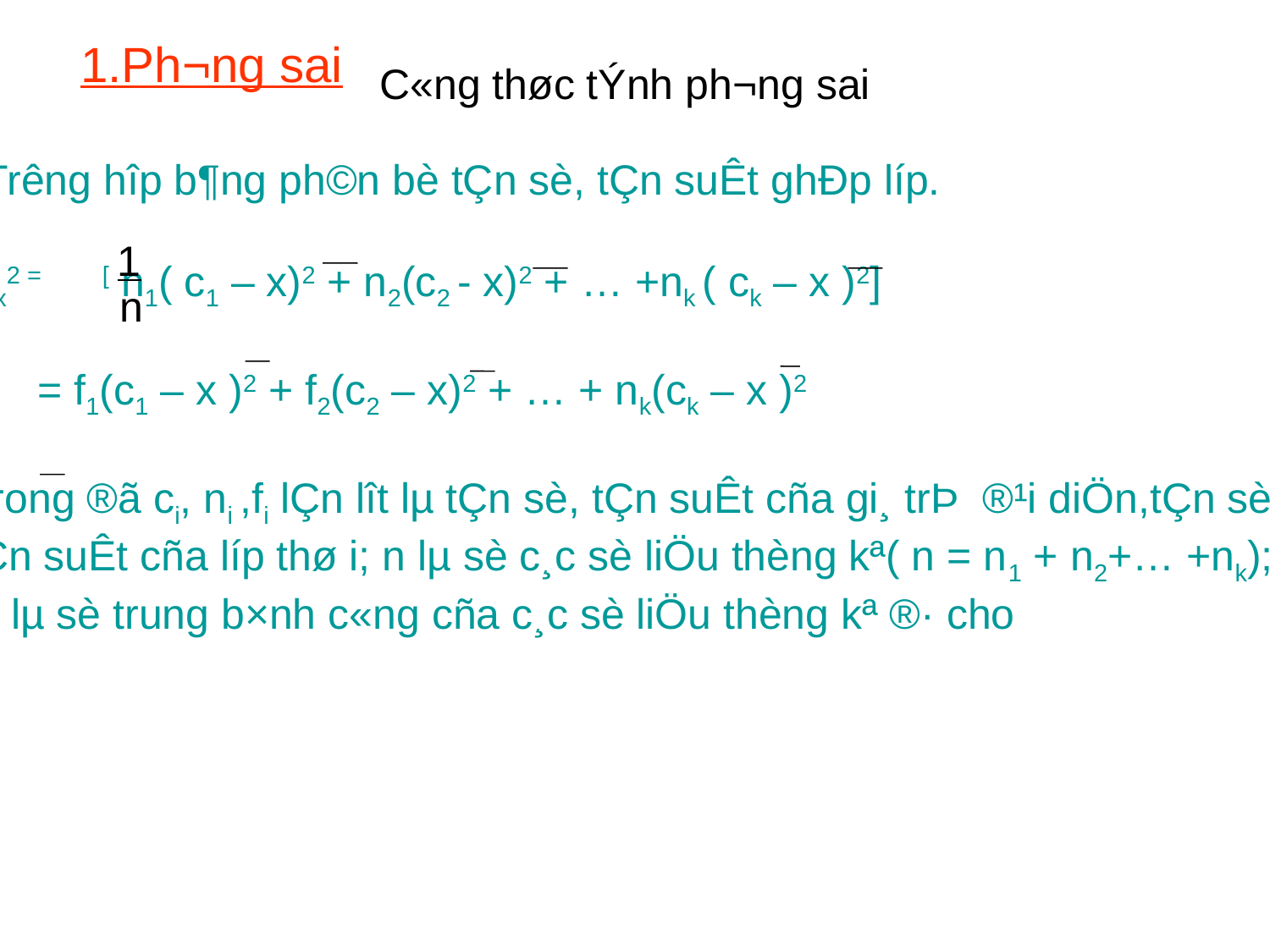

1.Ph­¬ng sai
C«ng thøc tÝnh ph­¬ng sai
*Tr­êng hîp b¶ng ph©n bè tÇn sè, tÇn suÊt ghÐp líp.

Sx2 =         [ n1( c1 – x)2 + n2(c2 - x)2 + … +nk ( ck – x )2]

      = f1(c1 – x )2 + f2(c2 – x)2 + … + nk(ck – x )2

Trong ®ã ci, ni ,fi lÇn l­ît lµ tÇn sè, tÇn suÊt cña gi¸ trÞ  ®¹i diÖn,tÇn sè,
tÇn suÊt cña líp thø i; n lµ sè c¸c sè liÖu thèng kª( n = n1 + n2+… +nk);
 x lµ sè trung b×nh c«ng cña c¸c sè liÖu thèng kª ®· cho
1

n